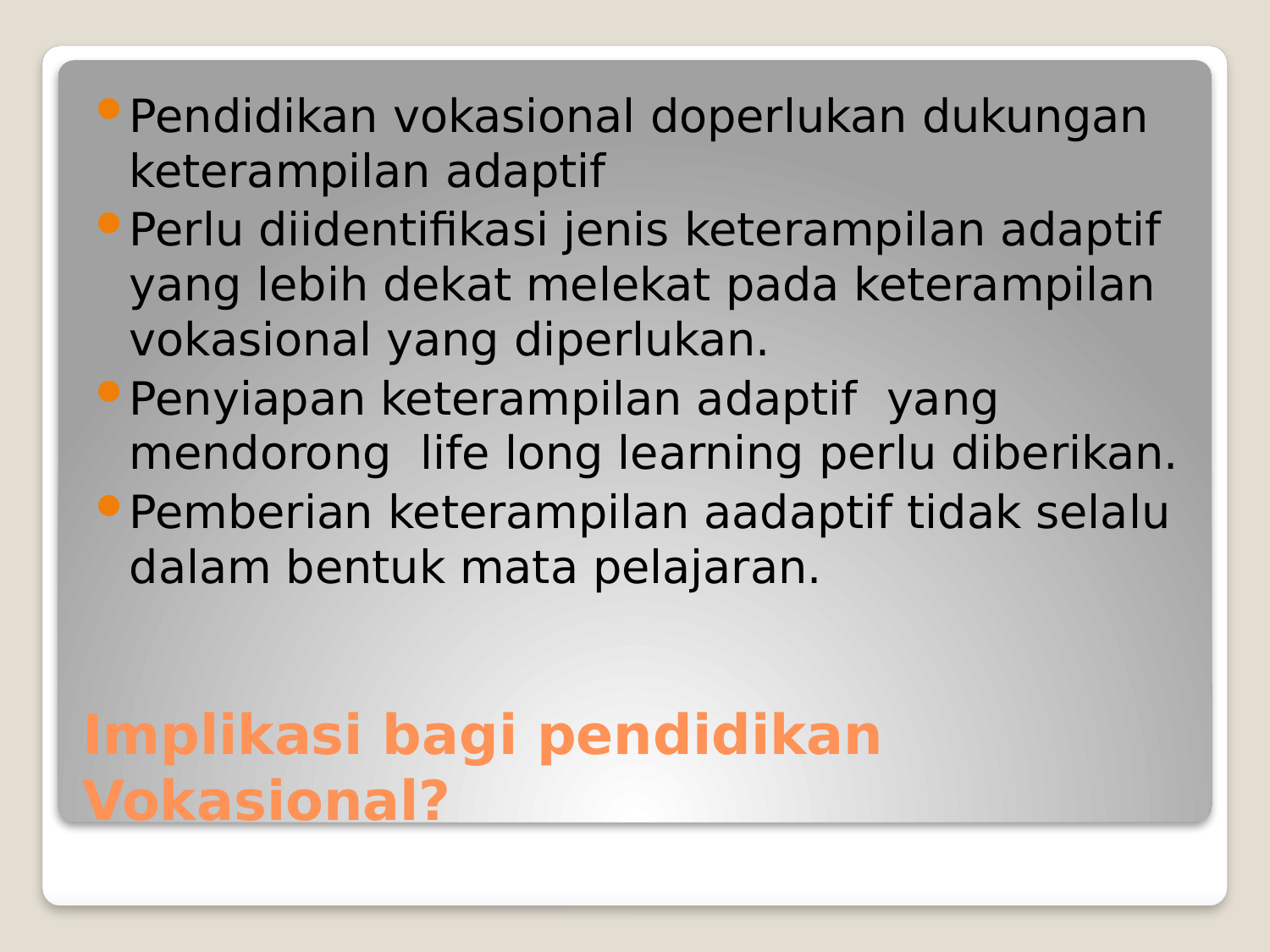

Pendidikan vokasional doperlukan dukungan keterampilan adaptif
Perlu diidentifikasi jenis keterampilan adaptif yang lebih dekat melekat pada keterampilan vokasional yang diperlukan.
Penyiapan keterampilan adaptif  yang mendorong  life long learning perlu diberikan.
Pemberian keterampilan aadaptif tidak selalu dalam bentuk mata pelajaran.

# Implikasi bagi pendidikan Vokasional?